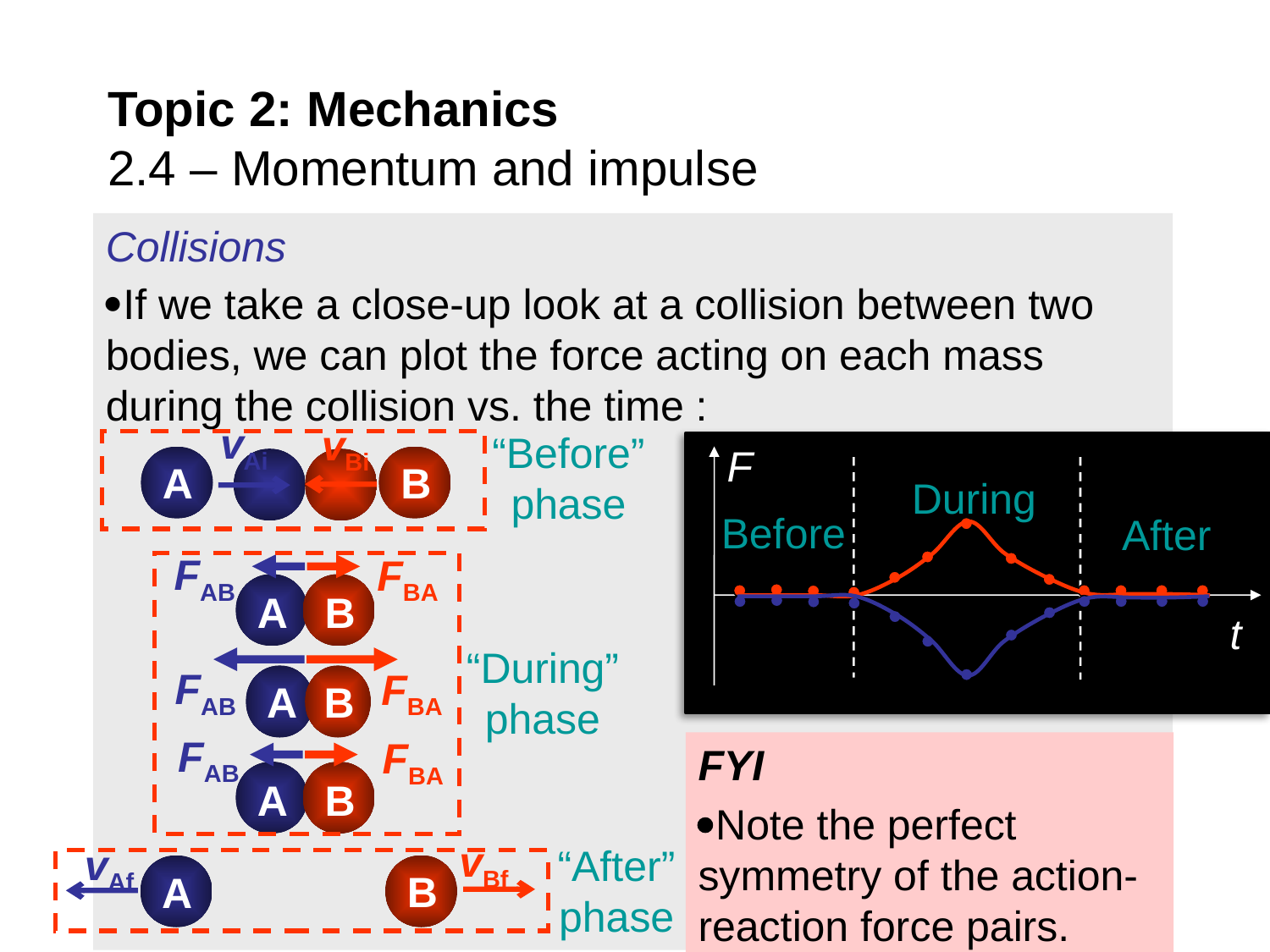

Topic 2: Mechanics
2.4 – Momentum and impulse
Collisions
•If we take a close-up look at a collision between two bodies, we can plot the force acting on each mass during the collision vs. the time :

vAi

vBi

“Before” phase

F

A

B

During
Before
After

FAB
FBA

A

B

t

“During” phase

FAB
FBA

A

B

FAB
FBA
FYI
•Note the perfect symmetry of the action-reaction force pairs.

A

B
vBf

vAf

“After” phase

A

B